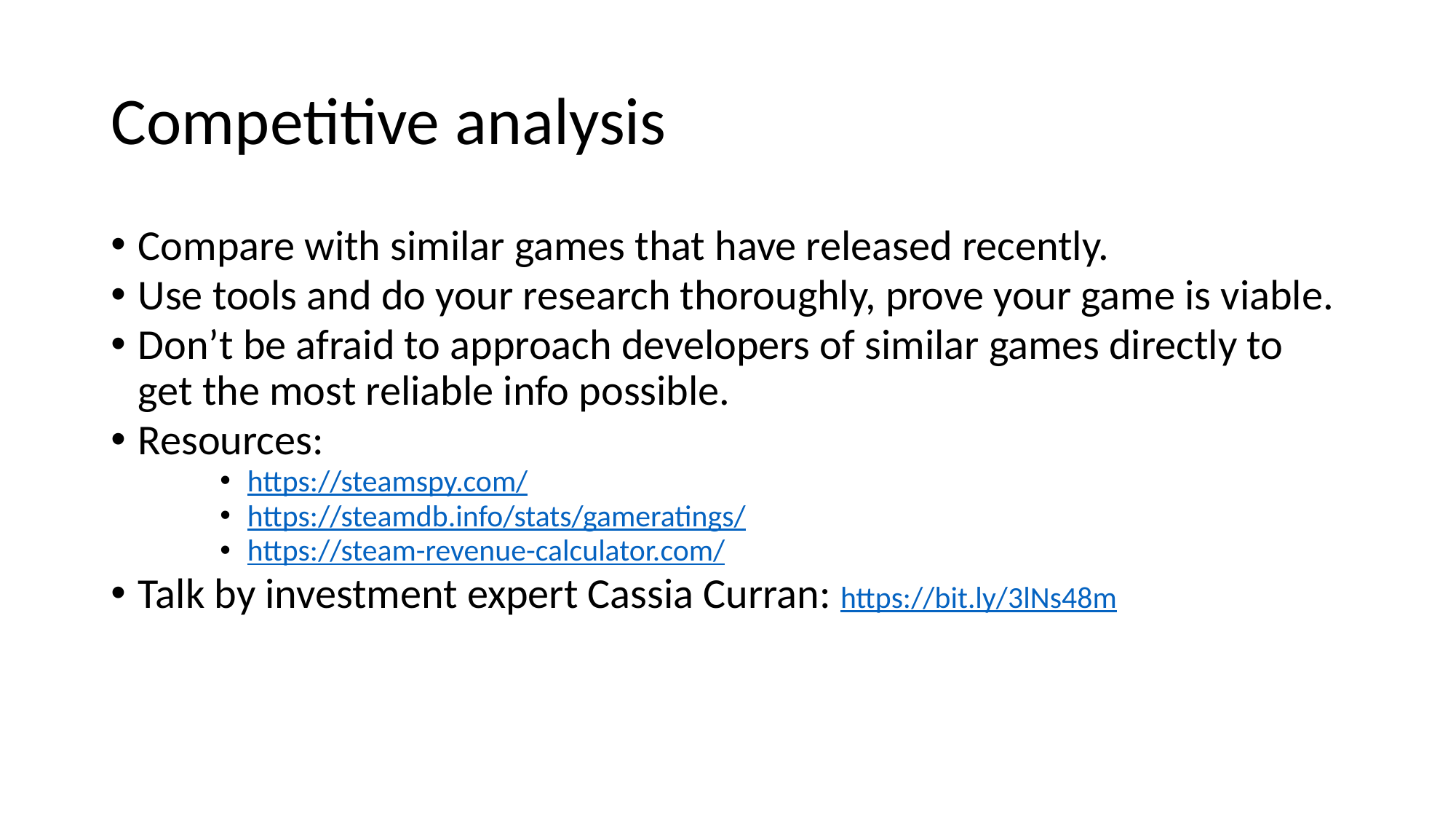

# Competitive analysis
Compare with similar games that have released recently.
Use tools and do your research thoroughly, prove your game is viable.
Don’t be afraid to approach developers of similar games directly to get the most reliable info possible.
Resources:
https://steamspy.com/
https://steamdb.info/stats/gameratings/
https://steam-revenue-calculator.com/
Talk by investment expert Cassia Curran: https://bit.ly/3lNs48m